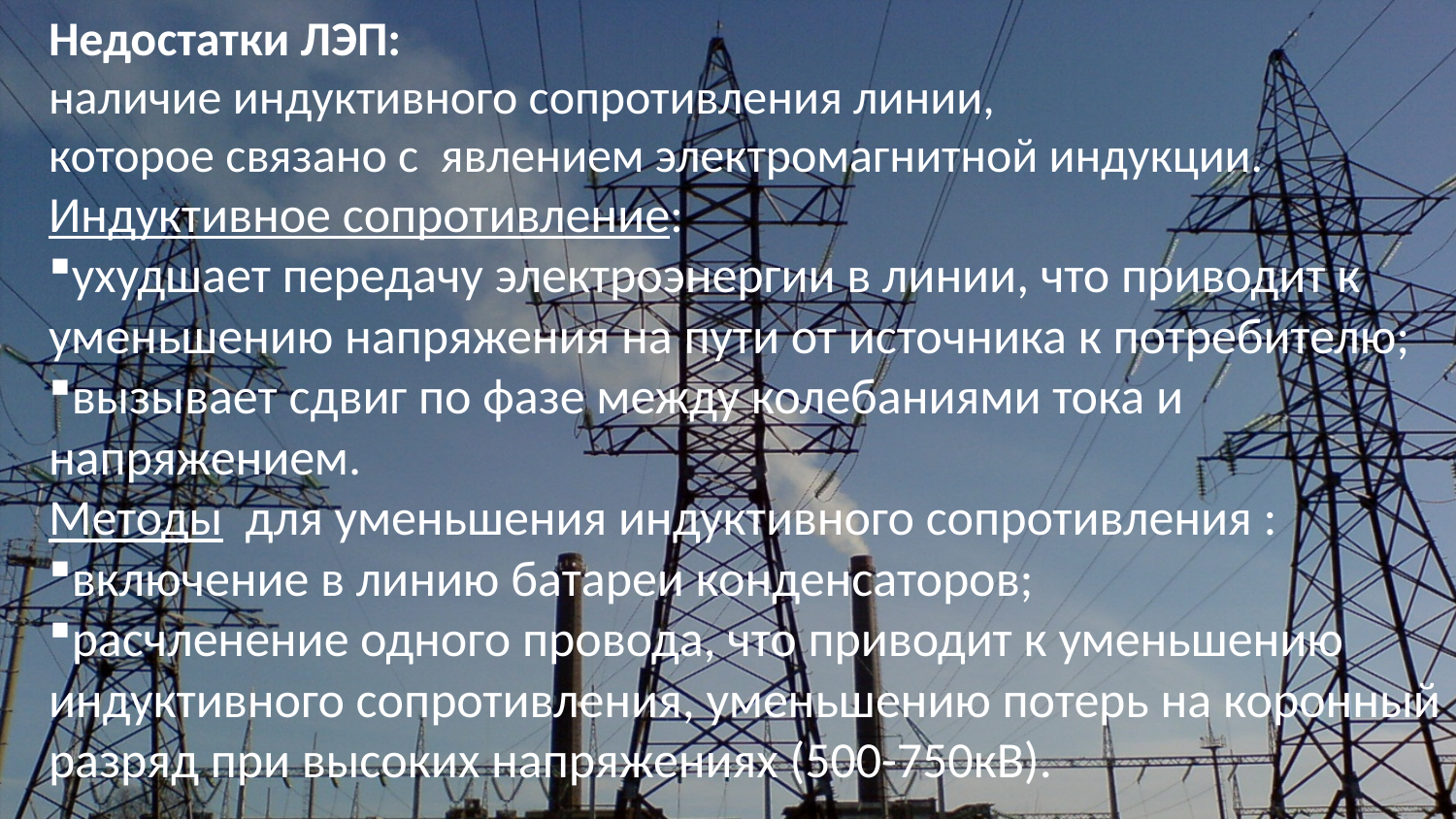

Недостатки ЛЭП:
наличие индуктивного сопротивления линии,
которое связано с  явлением электромагнитной индукции.
Индуктивное сопротивление:
ухудшает передачу электроэнергии в линии, что приводит к уменьшению напряжения на пути от источника к потребителю;
вызывает сдвиг по фазе между колебаниями тока и напряжением.
Методы  для уменьшения индуктивного сопротивления :
включение в линию батареи конденсаторов;
расчленение одного провода, что приводит к уменьшению индуктивного сопротивления, уменьшению потерь на коронный разряд при высоких напряжениях (500-750кВ).